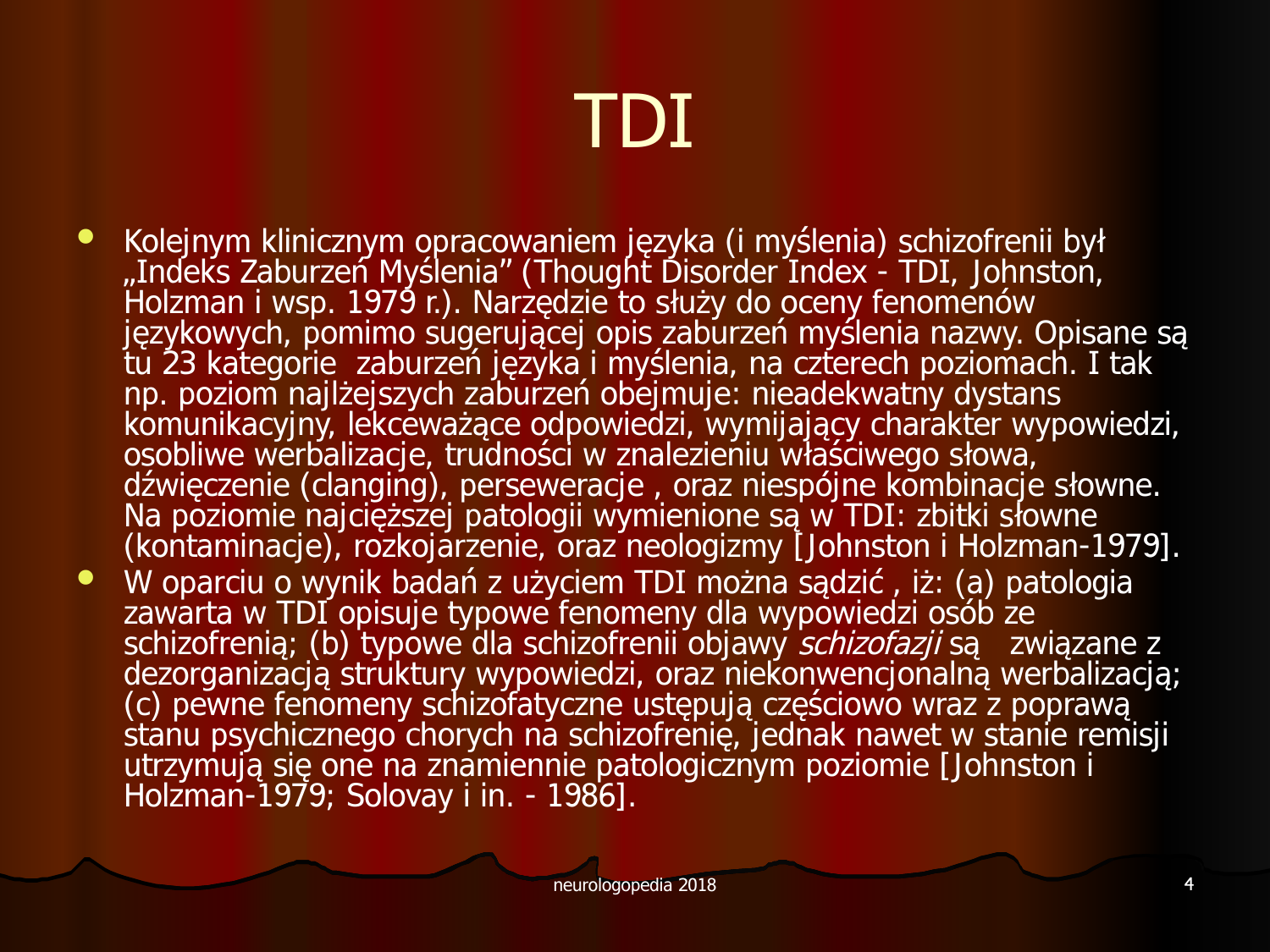

# TDI
Kolejnym klinicznym opracowaniem języka (i myślenia) schizofrenii był „Indeks Zaburzeń Myślenia” (Thought Disorder Index - TDI, Johnston, Holzman i wsp. 1979 r.). Narzędzie to służy do oceny fenomenów językowych, pomimo sugerującej opis zaburzeń myślenia nazwy. Opisane są tu 23 kategorie  zaburzeń języka i myślenia, na czterech poziomach. I tak np. poziom najlżejszych zaburzeń obejmuje: nieadekwatny dystans komunikacyjny, lekceważące odpowiedzi, wymijający charakter wypowiedzi, osobliwe werbalizacje, trudności w znalezieniu właściwego słowa, dźwięczenie (clanging), perseweracje , oraz niespójne kombinacje słowne. Na poziomie najcięższej patologii wymienione są w TDI: zbitki słowne (kontaminacje), rozkojarzenie, oraz neologizmy [Johnston i Holzman-1979].
W oparciu o wynik badań z użyciem TDI można sądzić , iż: (a) patologia zawarta w TDI opisuje typowe fenomeny dla wypowiedzi osób ze schizofrenią; (b) typowe dla schizofrenii objawy schizofazji są   związane z dezorganizacją struktury wypowiedzi, oraz niekonwencjonalną werbalizacją; (c) pewne fenomeny schizofatyczne ustępują częściowo wraz z poprawą stanu psychicznego chorych na schizofrenię, jednak nawet w stanie remisji utrzymują się one na znamiennie patologicznym poziomie [Johnston i Holzman-1979; Solovay i in. - 1986].
4
neurologopedia 2018